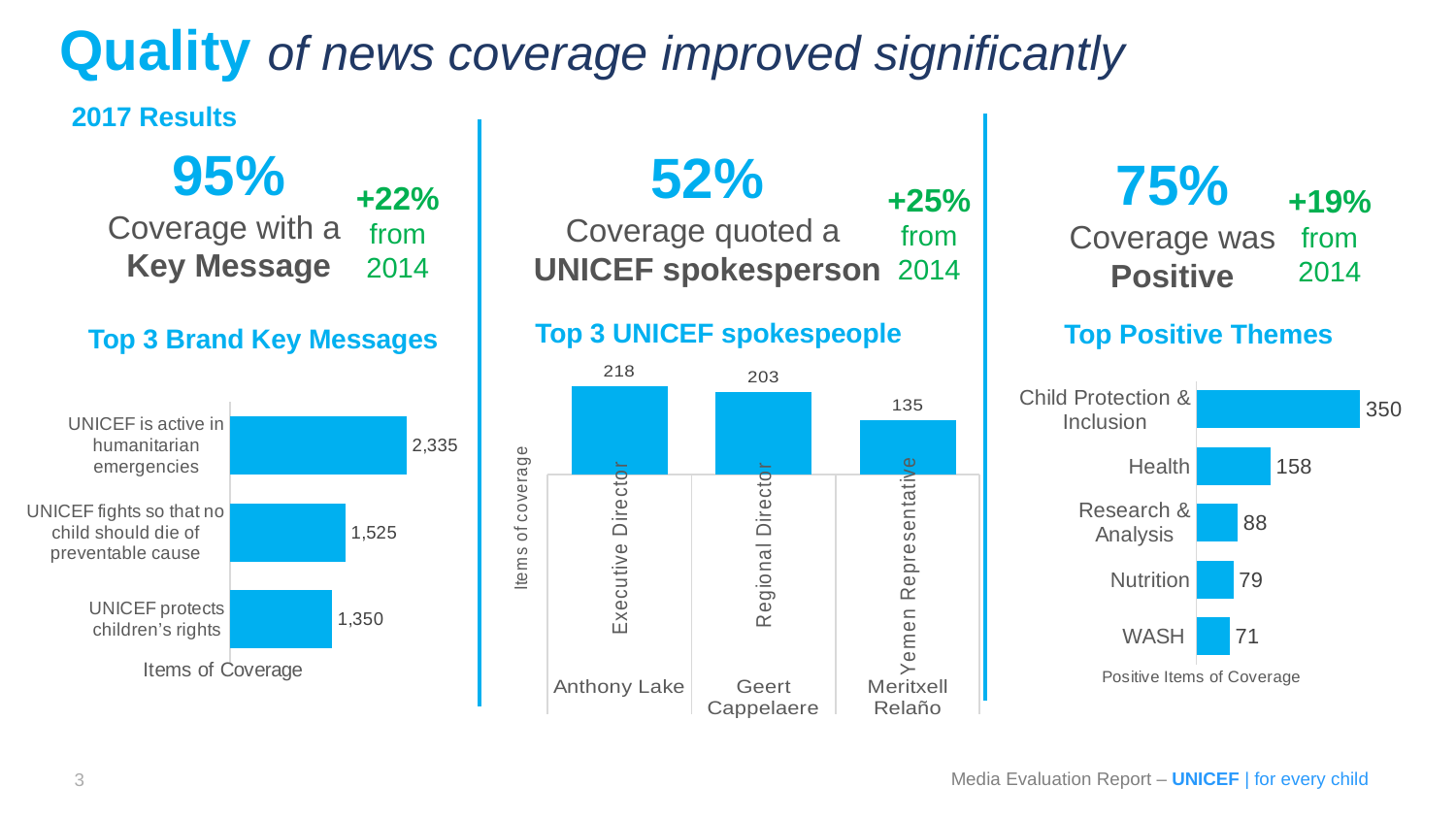

Quality of news coverage improved significantly
2017 Results
95%
Coverage with a
Key Message
52%
Coverage quoted a
UNICEF spokesperson
75%
Coverage was
Positive
+22% from 2014
+25% from 2014
+19% from 2014

Top 3 UNICEF spokespeople
Top Positive Themes
Top 3 Brand Key Messages

### Chart

| Category | Items |
|---|---|
| WASH  | 71.0 |
| Nutrition | 79.0 |
| Research & Analysis | 88.0 |
| Health | 158.0 |
| Child Protection & Inclusion | 350.0 |

### Chart

| Category |  |
|---|---|
| Executive Director | 218.0 |
| Regional Director | 203.0 |
| Yemen Representative | 135.0 |

### Chart

| Category | Items of coverage |
|---|---|
| UNICEF protects children’s rights | 1350.0 |
| UNICEF fights so that no child should die of preventable cause | 1525.0 |
| UNICEF is active in humanitarian emergencies | 2335.0 |
Media Evaluation Report – UNICEF | for every child
3